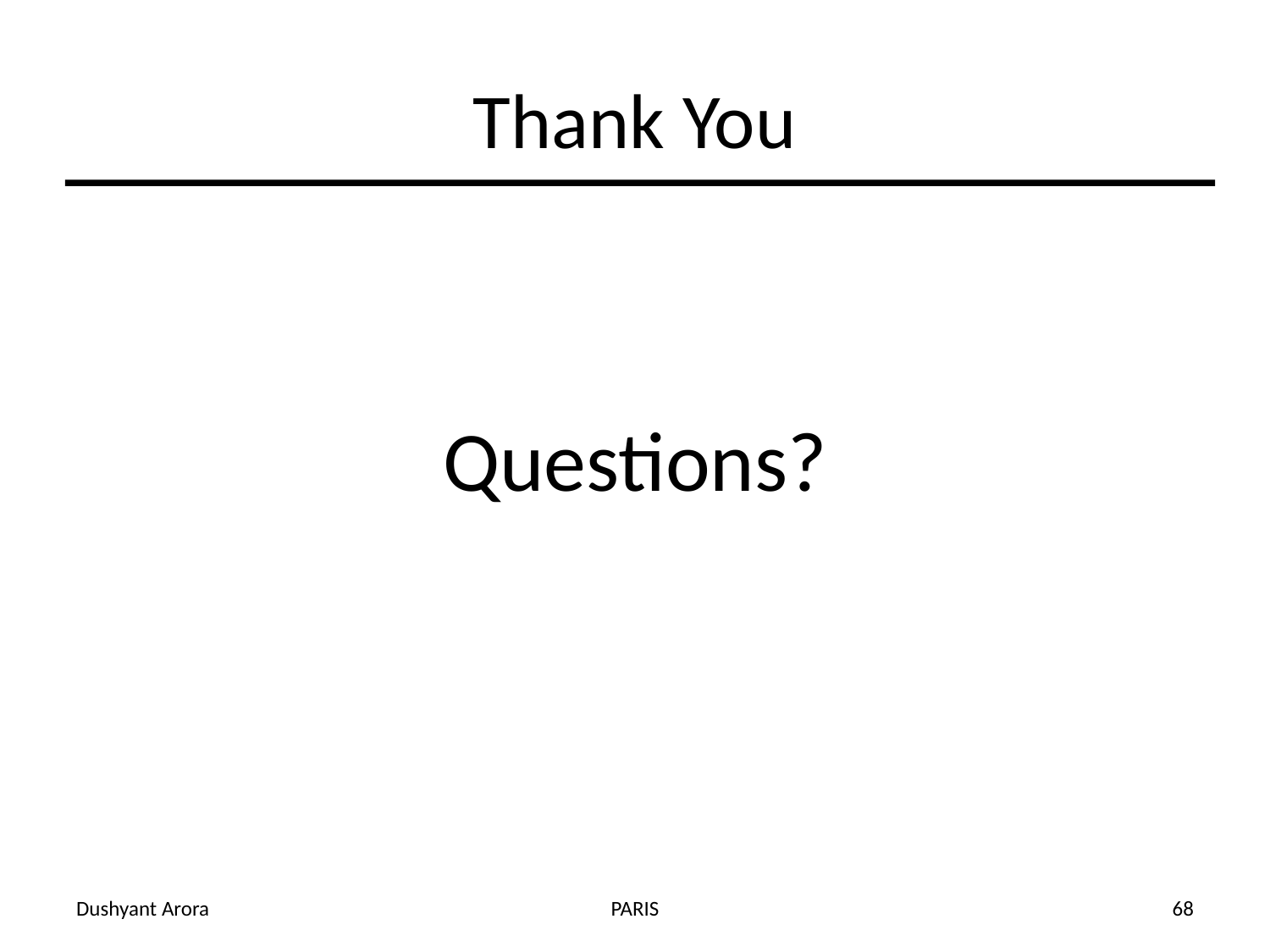

# Thank You

Questions?
Dushyant Arora
PARIS
68